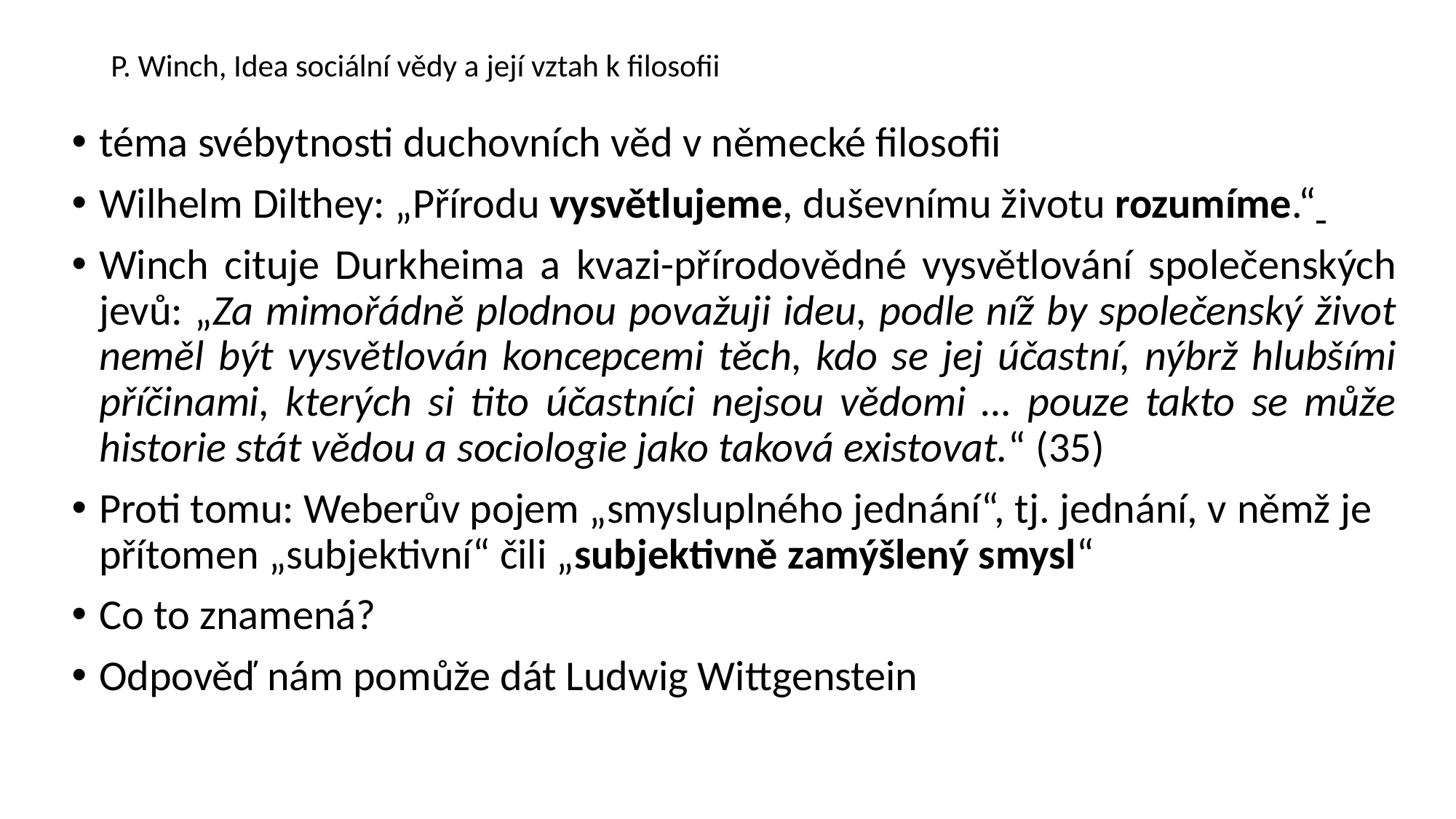

# P. Winch, Idea sociální vědy a její vztah k filosofii
téma svébytnosti duchovních věd v německé filosofii
Wilhelm Dilthey: „Přírodu vysvětlujeme, duševnímu životu rozumíme.“
Winch cituje Durkheima a kvazi-přírodovědné vysvětlování společenských jevů: „Za mimořádně plodnou považuji ideu, podle níž by společenský život neměl být vysvětlován koncepcemi těch, kdo se jej účastní, nýbrž hlubšími příčinami, kterých si tito účastníci nejsou vědomi … pouze takto se může historie stát vědou a sociologie jako taková existovat.“ (35)
Proti tomu: Weberův pojem „smysluplného jednání“, tj. jednání, v němž je přítomen „subjektivní“ čili „subjektivně zamýšlený smysl“
Co to znamená?
Odpověď nám pomůže dát Ludwig Wittgenstein